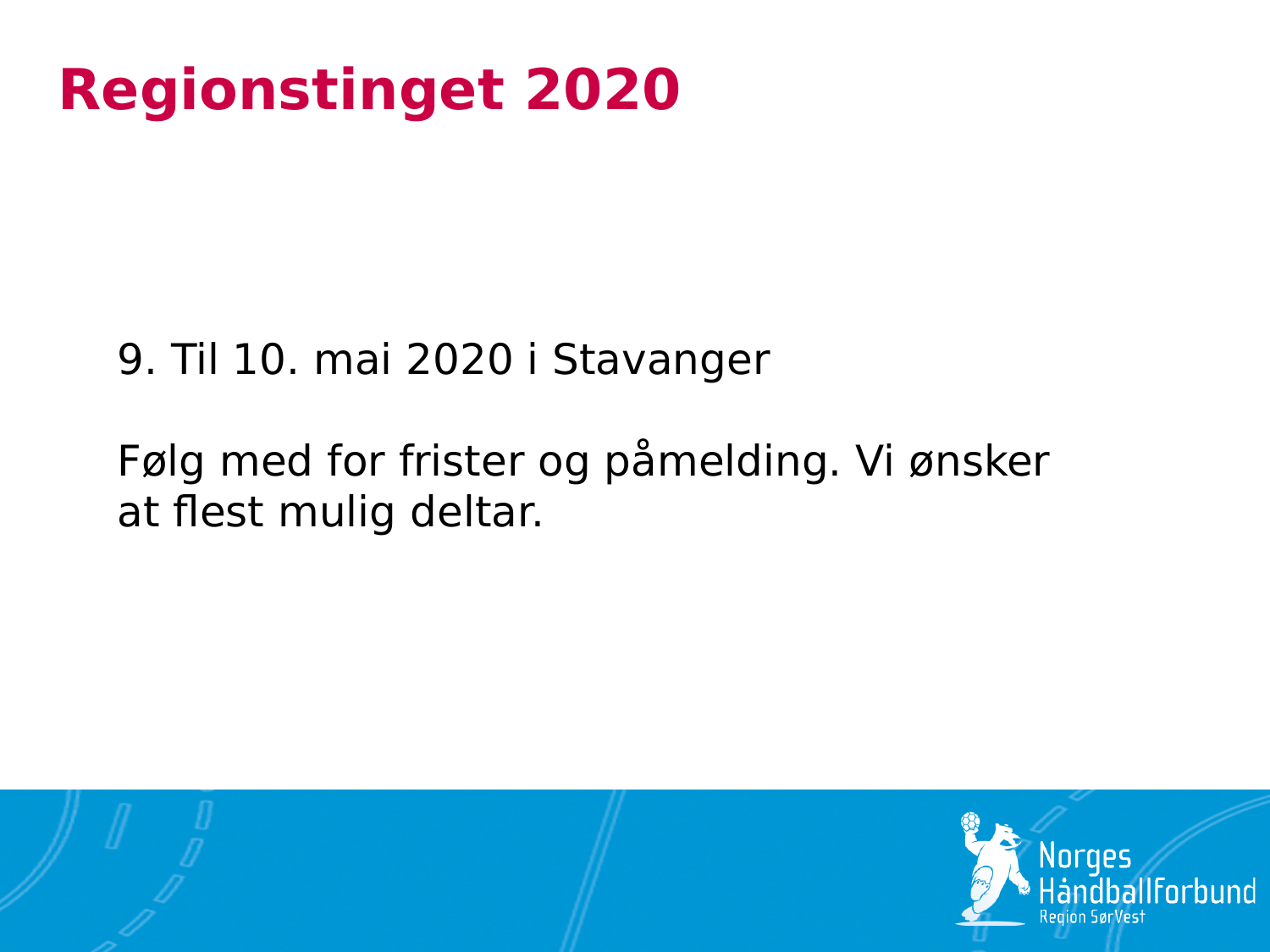

# Regionstinget 2020
9. Til 10. mai 2020 i Stavanger

Følg med for frister og påmelding. Vi ønsker at flest mulig deltar.